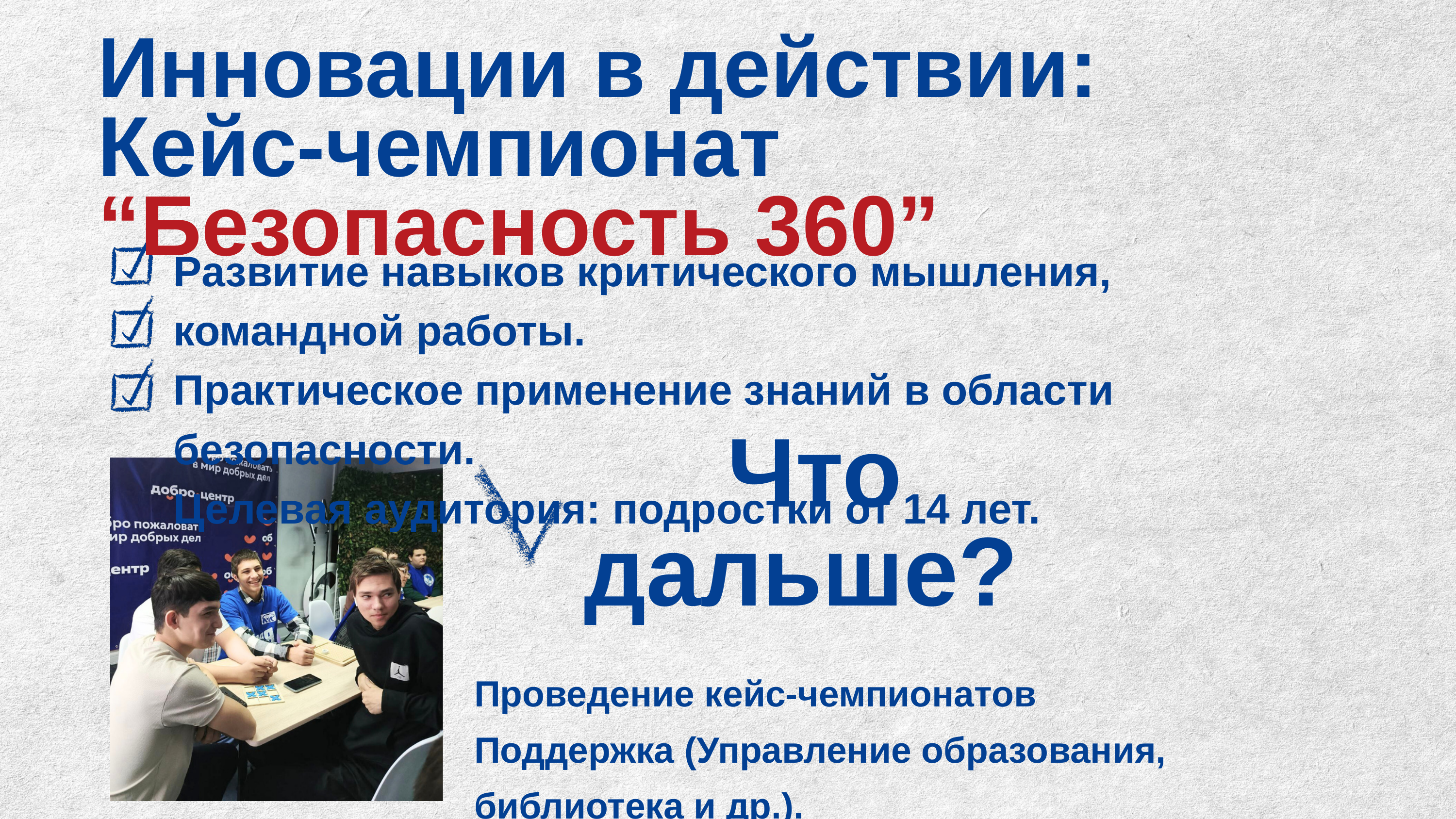

Инновации в действии:
Кейс-чемпионат “Безопасность 360”

Развитие навыков критического мышления, командной работы.
Практическое применение знаний в области безопасности.
Целевая аудитория: подростки от 14 лет.

 Что дальше?

Проведение кейс-чемпионатов
Поддержка (Управление образования, библиотека и др.).